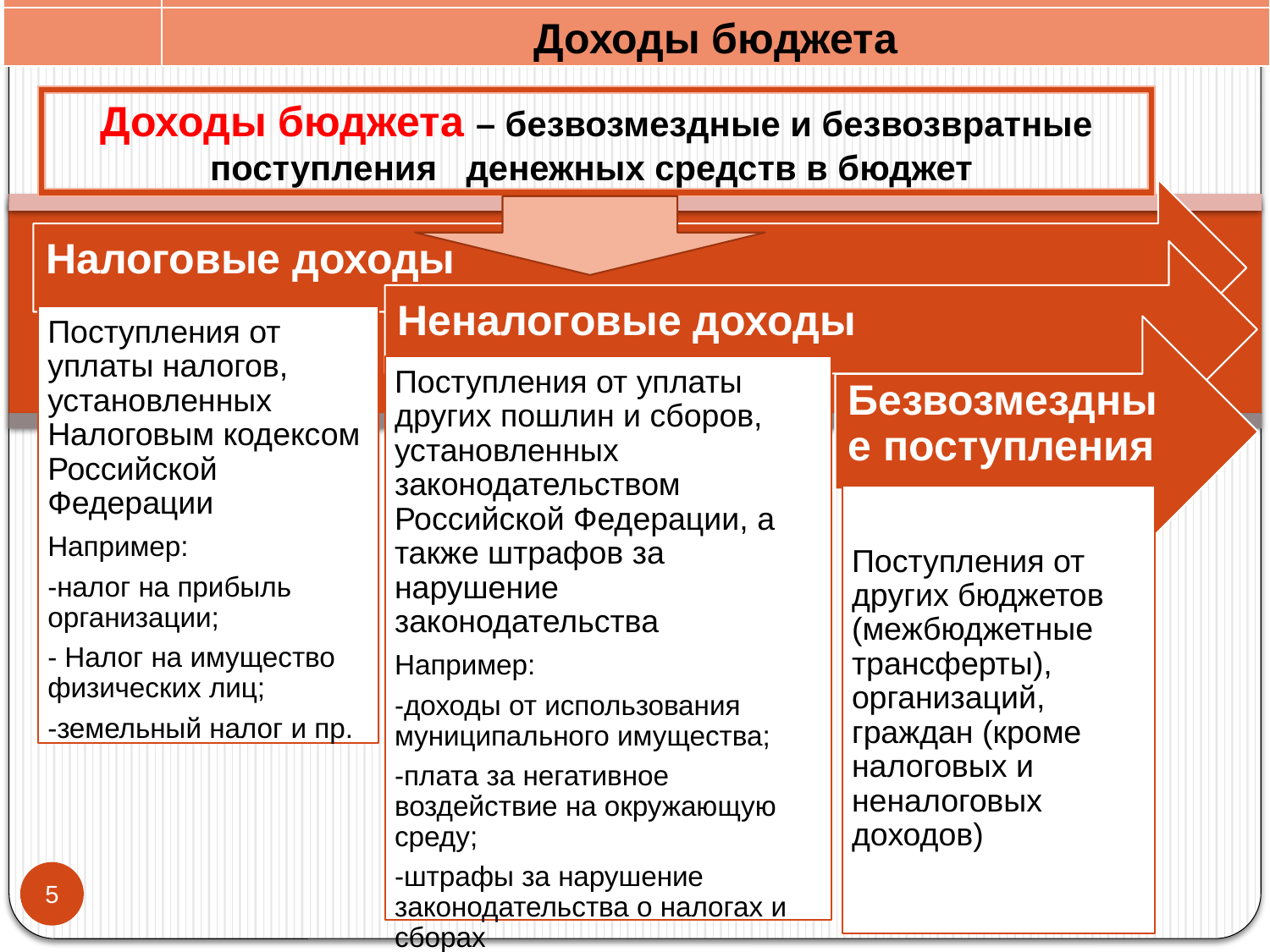

Доходы бюджета
Доходы бюджета – безвозмездные и безвозвратные поступления   денежных средств в бюджет
Налоговые доходы
Поступления от уплаты налогов, установленных Налоговым кодексом Российской Федерации
Например:
-налог на прибыль организации;
- Налог на имущество физических лиц;
-земельный налог и пр.
Неналоговые доходы
Поступления от уплаты других пошлин и сборов, установленных законодательством Российской Федерации, а также штрафов за нарушение законодательства
Например:
-доходы от использования муниципального имущества;
-плата за негативное воздействие на окружающую среду;
-штрафы за нарушение законодательства о налогах и сборах
Безвозмездные поступления

Поступления от других бюджетов (межбюджетные трансферты), организаций, граждан (кроме налоговых и неналоговых доходов)

5